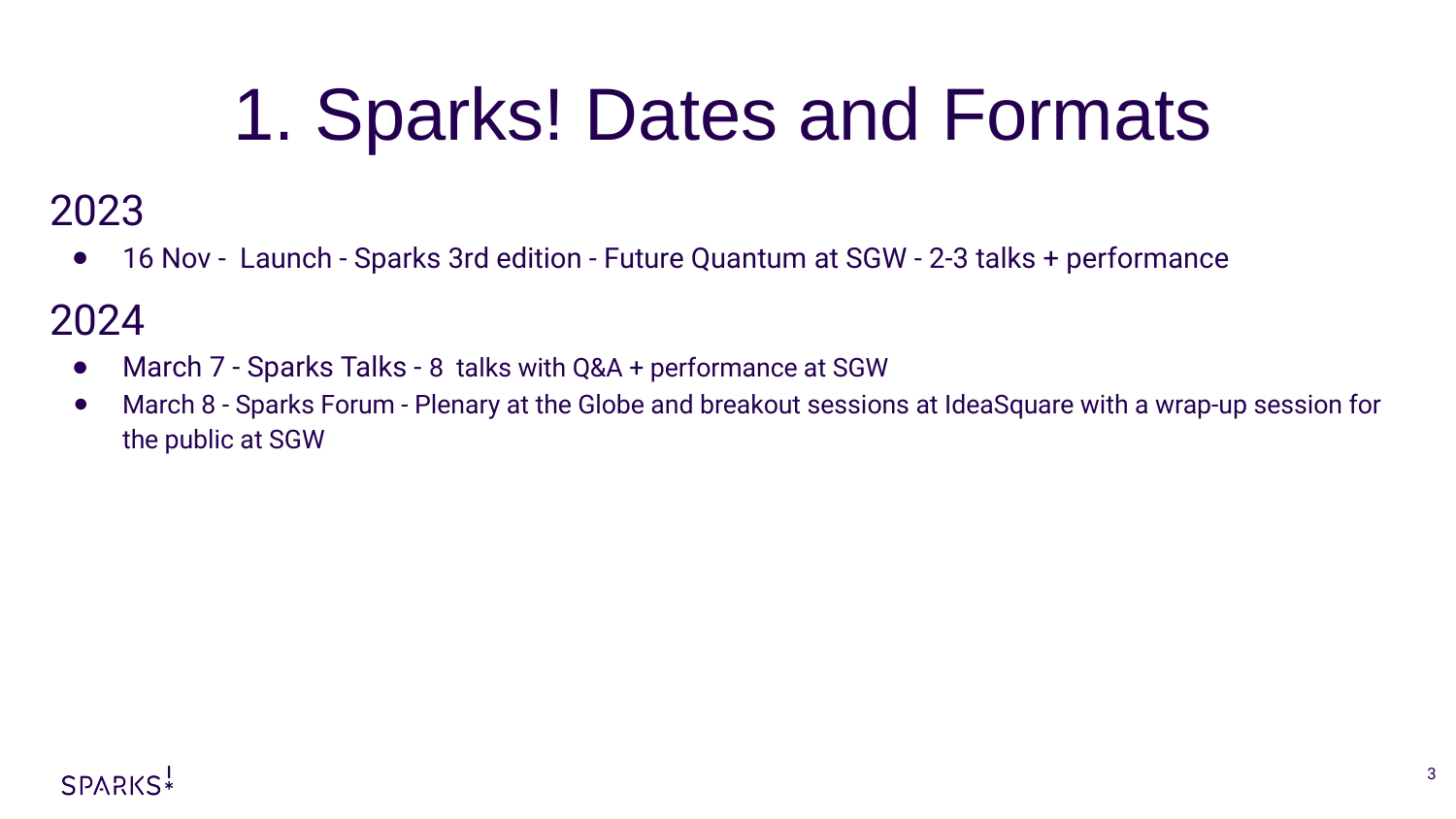

# 1. Sparks! Dates and Formats
2023
16 Nov -  Launch - Sparks 3rd edition - Future Quantum at SGW - 2-3 talks + performance
2024
March 7 - Sparks Talks - 8  talks with Q&A + performance at SGW
March 8 - Sparks Forum - Plenary at the Globe and breakout sessions at IdeaSquare with a wrap-up session for the public at SGW
3